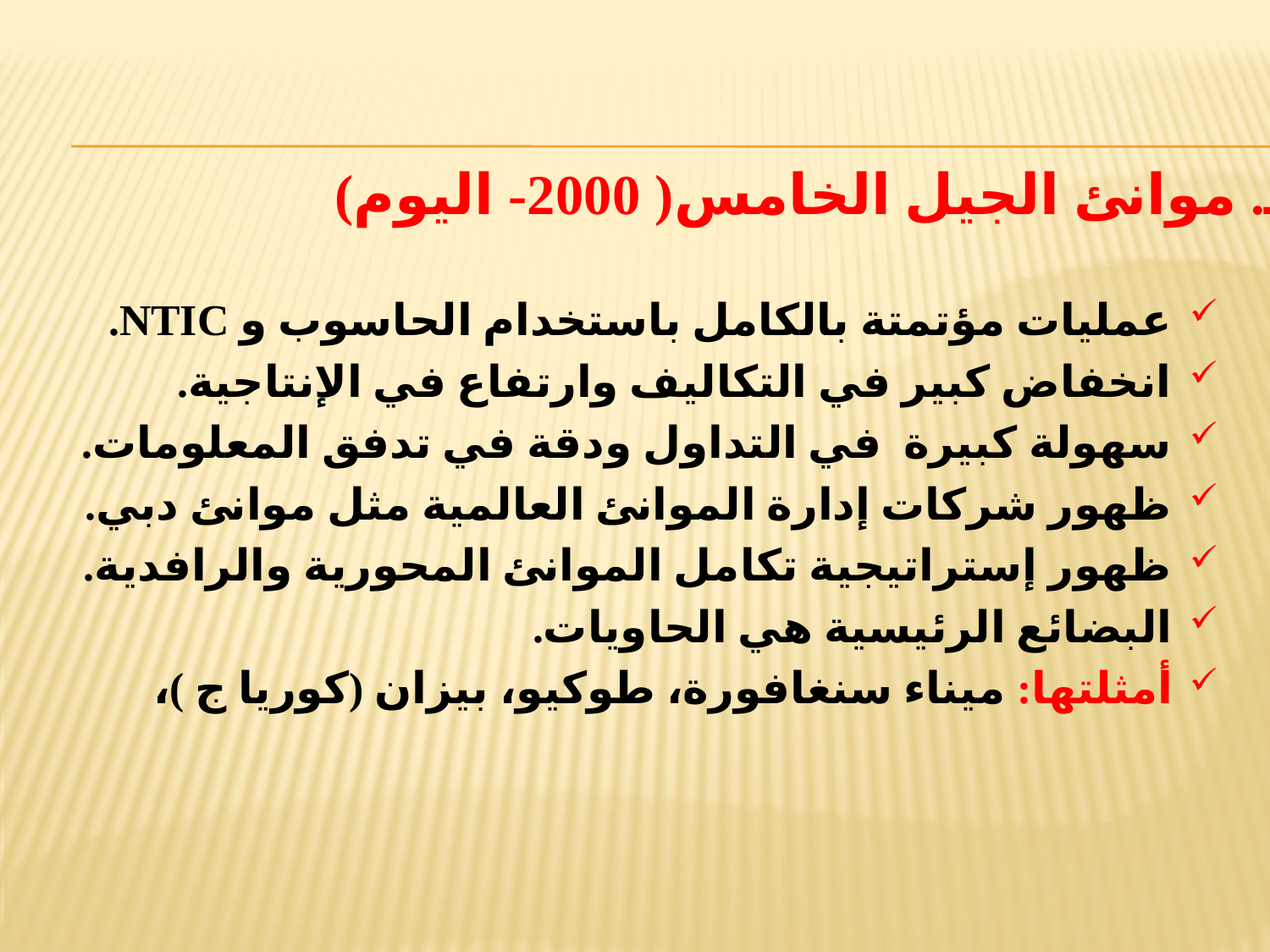

هـ. موانئ الجيل الخامس( 2000- اليوم):
عمليات مؤتمتة بالكامل باستخدام الحاسوب و NTIC.
انخفاض كبير في التكاليف وارتفاع في الإنتاجية.
سهولة كبيرة  في التداول ودقة في تدفق المعلومات.
ظهور شركات إدارة الموانئ العالمية مثل موانئ دبي.
ظهور إستراتيجية تكامل الموانئ المحورية والرافدية.
البضائع الرئيسية هي الحاويات.
أمثلتها: ميناء سنغافورة، طوكيو، بيزان (كوريا ج )،